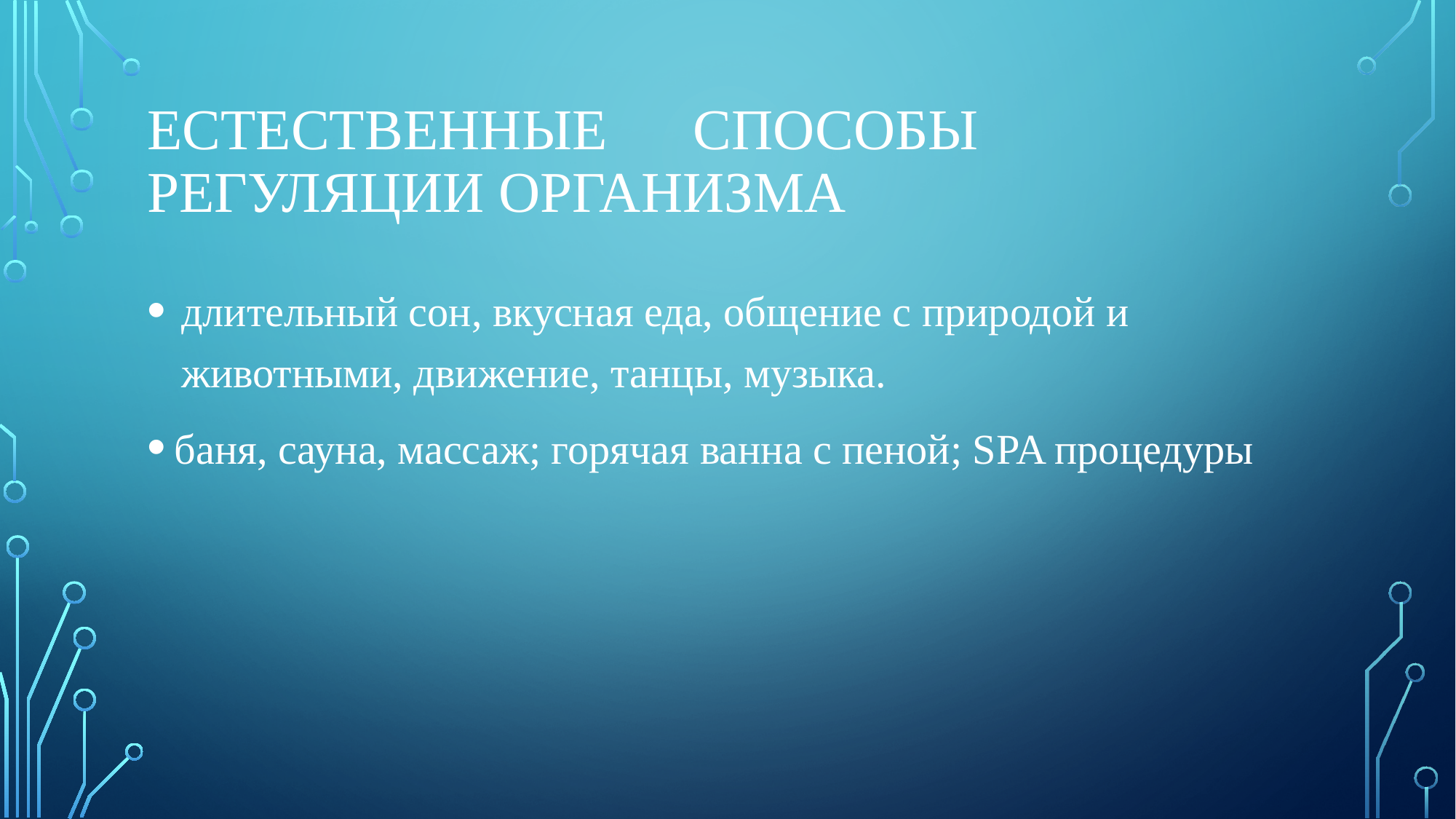

# ЕСТЕСТВЕННЫЕ	СПОСОБЫ	РЕГУЛЯЦИИ ОРГАНИЗМА

длительный сон, вкусная еда, общение с природой и животными, движение, танцы, музыка.
баня, сауна, массаж; горячая ванна с пеной; SPA процедуры